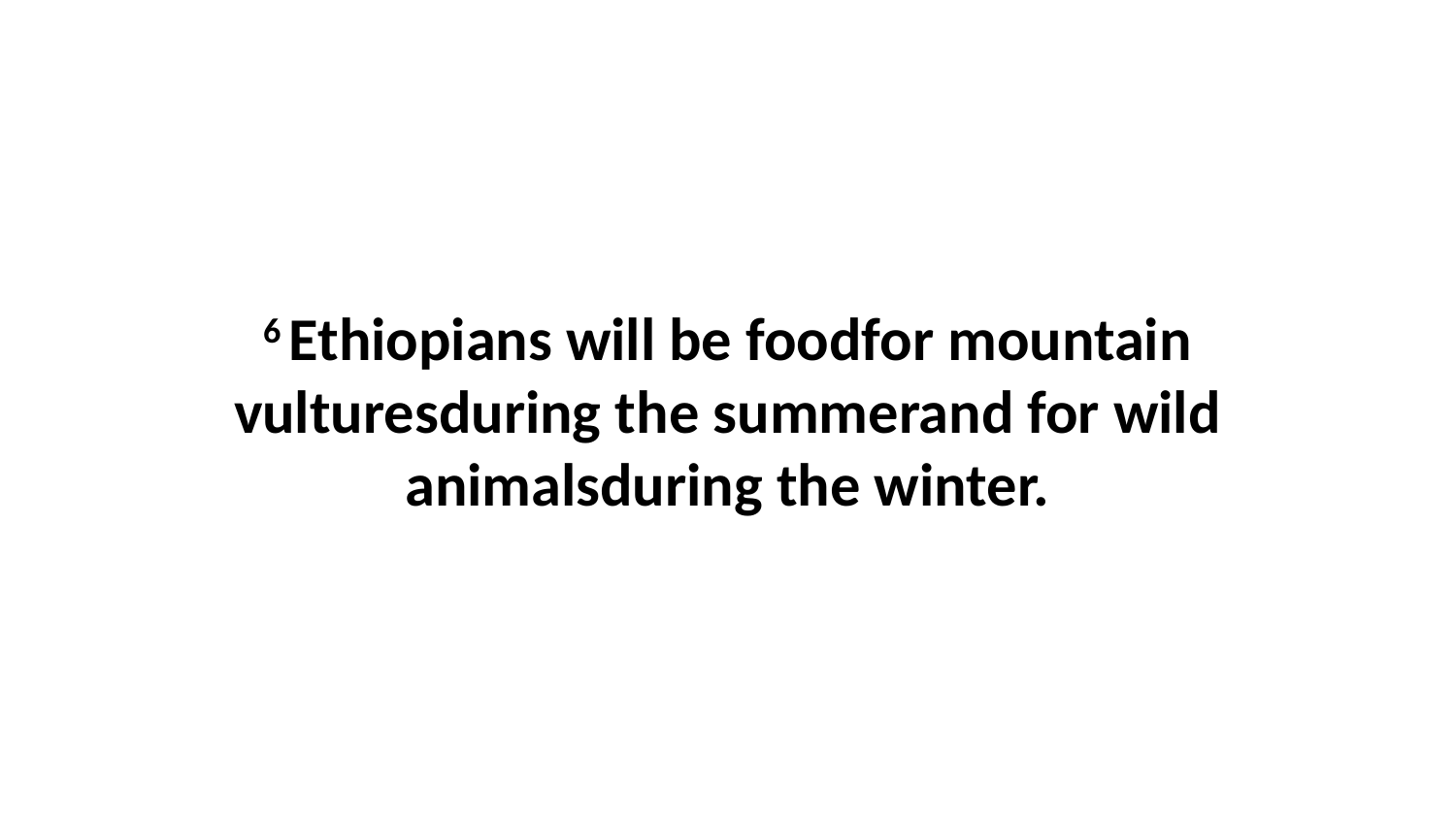

6 Ethiopians will be foodfor mountain vulturesduring the summerand for wild animalsduring the winter.